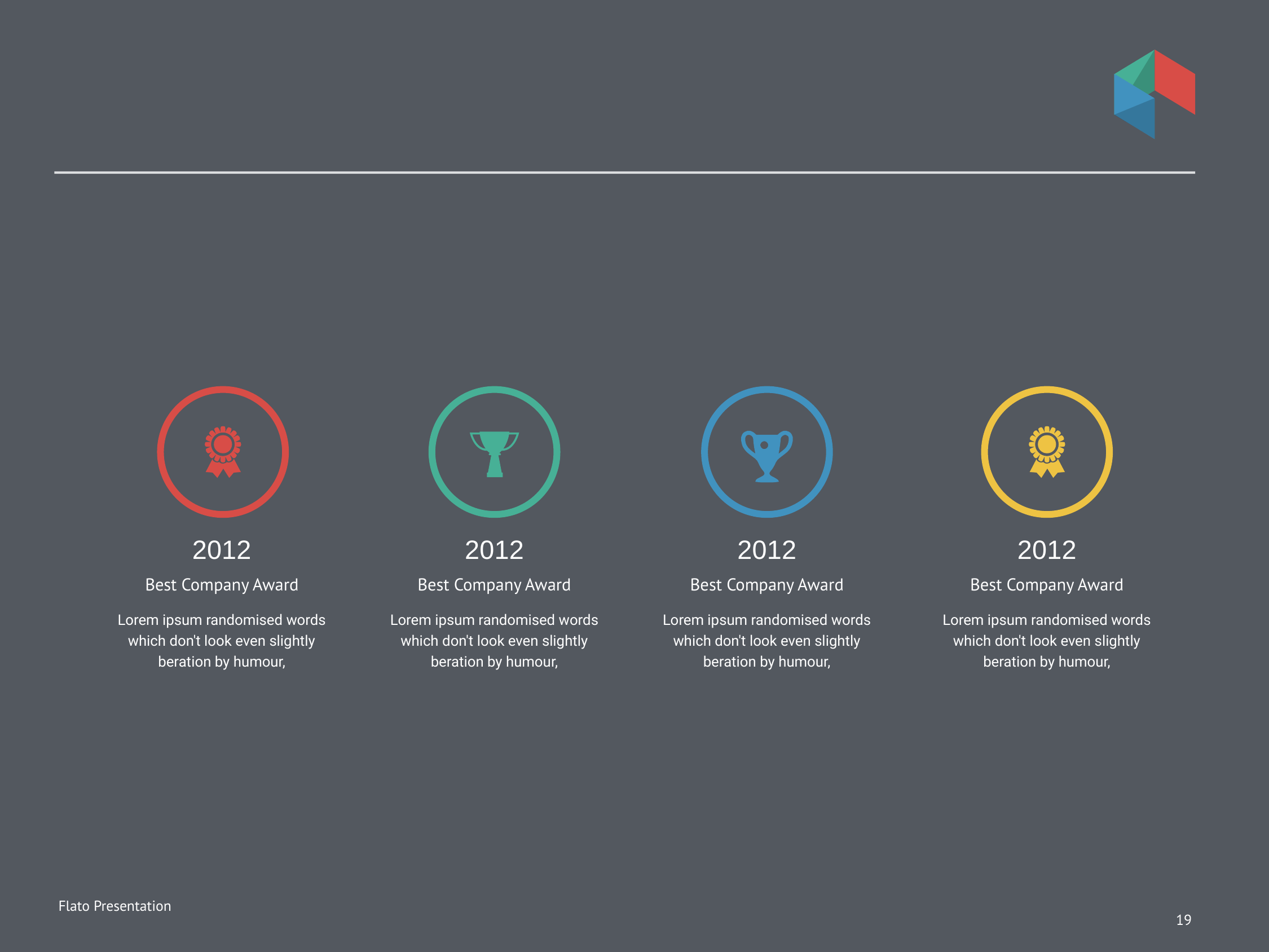

#

2012
2012
2012
2012
Best Company Award
Best Company Award
Best Company Award
Best Company Award
Lorem ipsum randomised words which don't look even slightly beration by humour,
Lorem ipsum randomised words which don't look even slightly beration by humour,
Lorem ipsum randomised words which don't look even slightly beration by humour,
Lorem ipsum randomised words which don't look even slightly beration by humour,
Flato Presentation
19